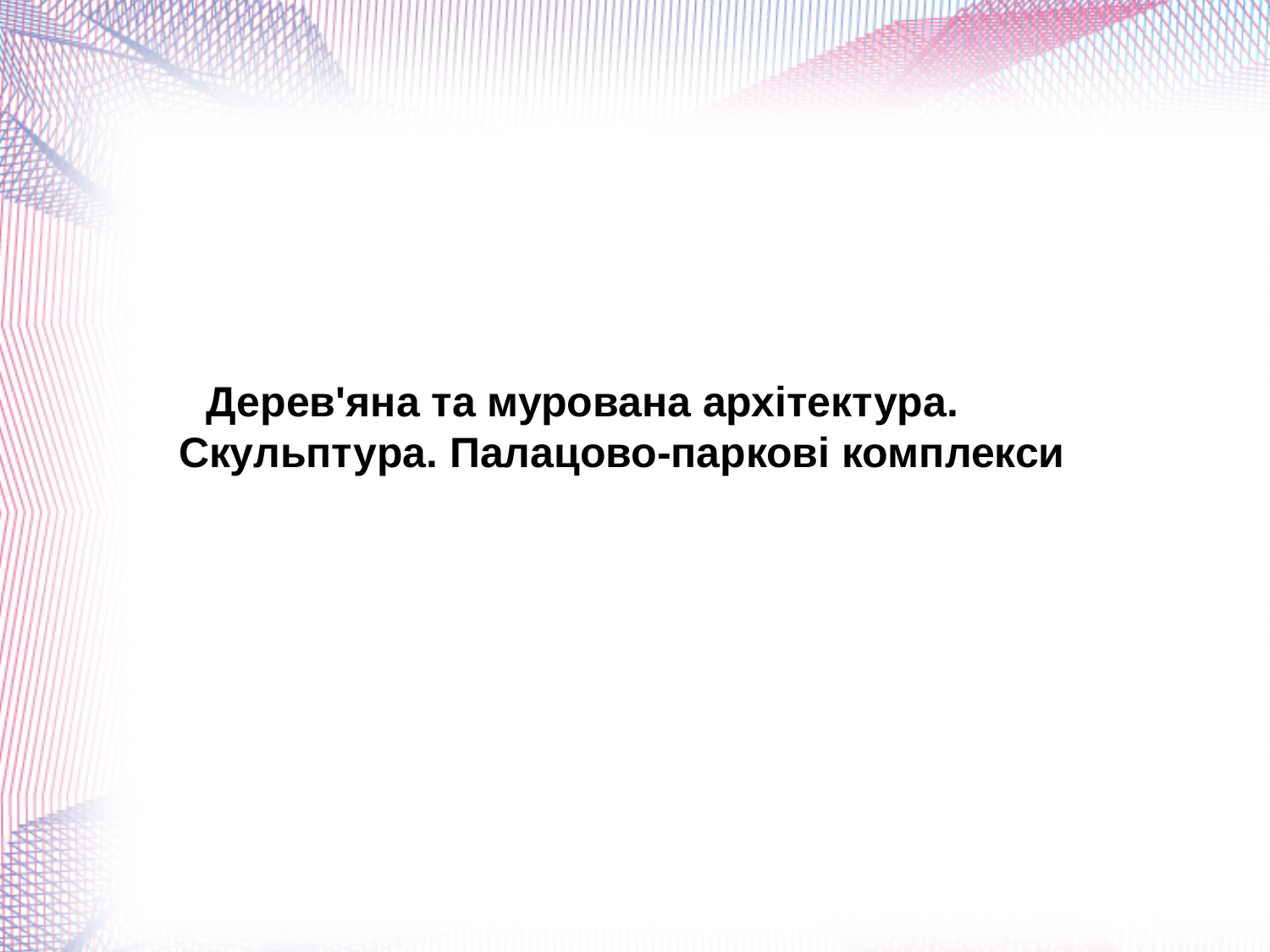

Дерев'яна та мурована архітектура.
Скульптура. Палацово-паркові комплекси